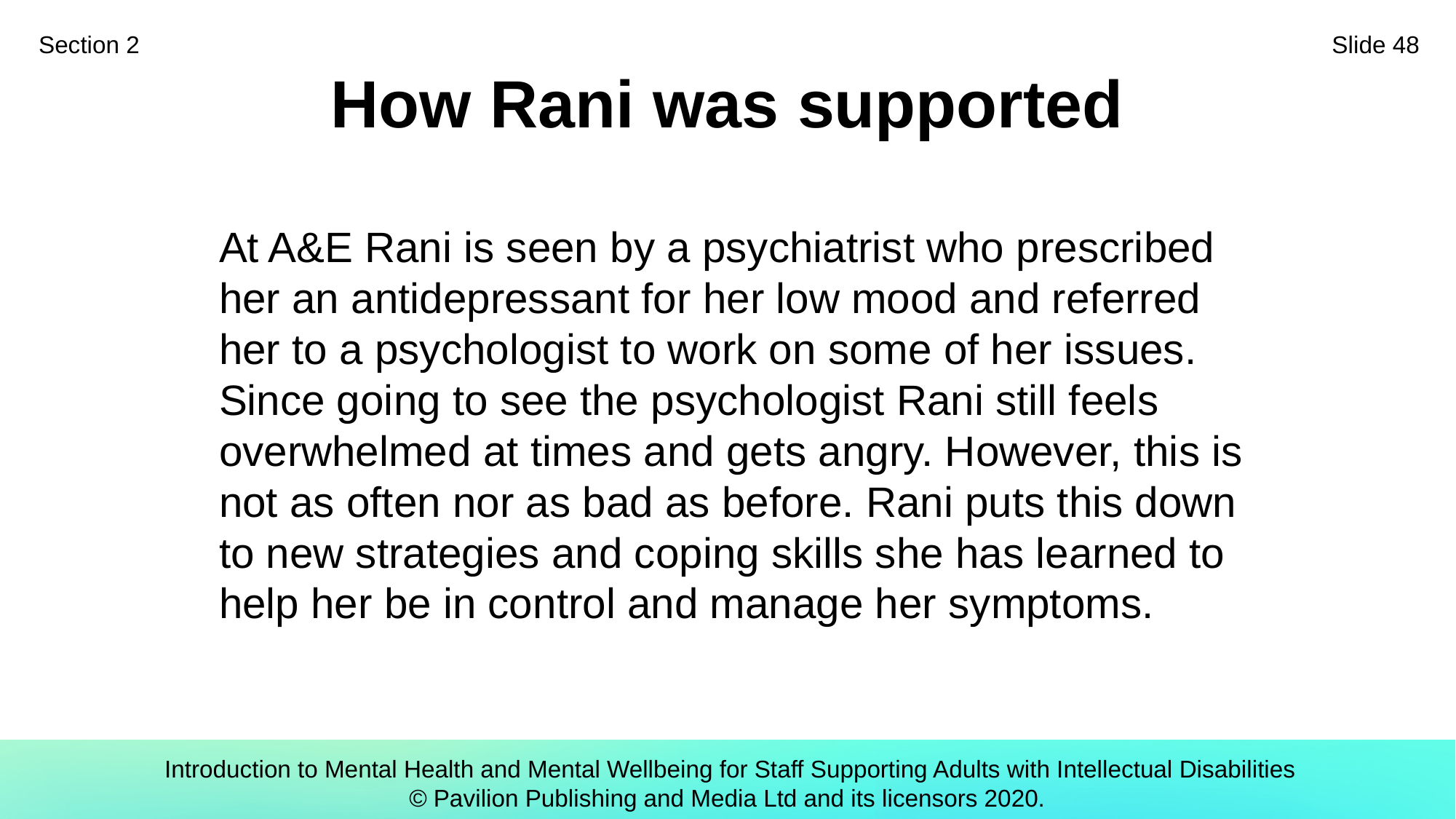

Section 2
Slide 48
# How Rani was supported
At A&E Rani is seen by a psychiatrist who prescribed her an antidepressant for her low mood and referred her to a psychologist to work on some of her issues. Since going to see the psychologist Rani still feels overwhelmed at times and gets angry. However, this is not as often nor as bad as before. Rani puts this down to new strategies and coping skills she has learned to help her be in control and manage her symptoms.